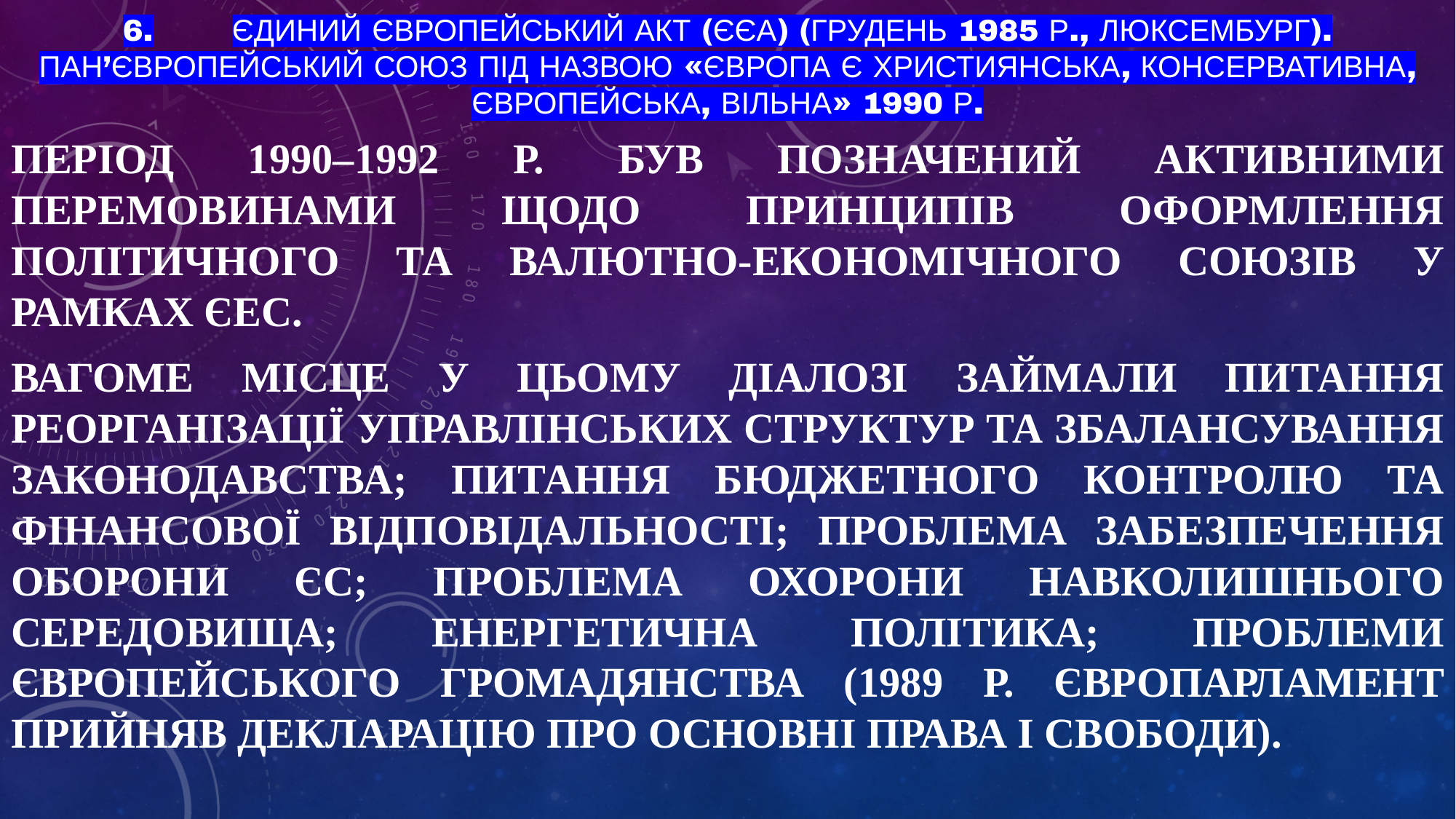

# 6.	Єдиний Європейський Акт (ЄЄА) (грудень 1985 р., Люксембург). Пан’європейський союз під назвою «Європа є християнська, консервативна, європейська, вільна» 1990 р.
Період 1990–1992 р. був позначений активними перемовинами щодо принципів оформлення політичного та валютно-економічного союзів у рамках ЄЕС.
Вагоме місце у цьому діалозі займали питання реорганізації управлінських структур та збалансування законодавства; питання бюджетного контролю та фінансової відповідальності; проблема забезпечення оборони ЄС; проблема охорони навколишнього середовища; енергетична політика; проблеми європейського громадянства (1989 р. Європарламент прийняв Декларацію про основні права і свободи).